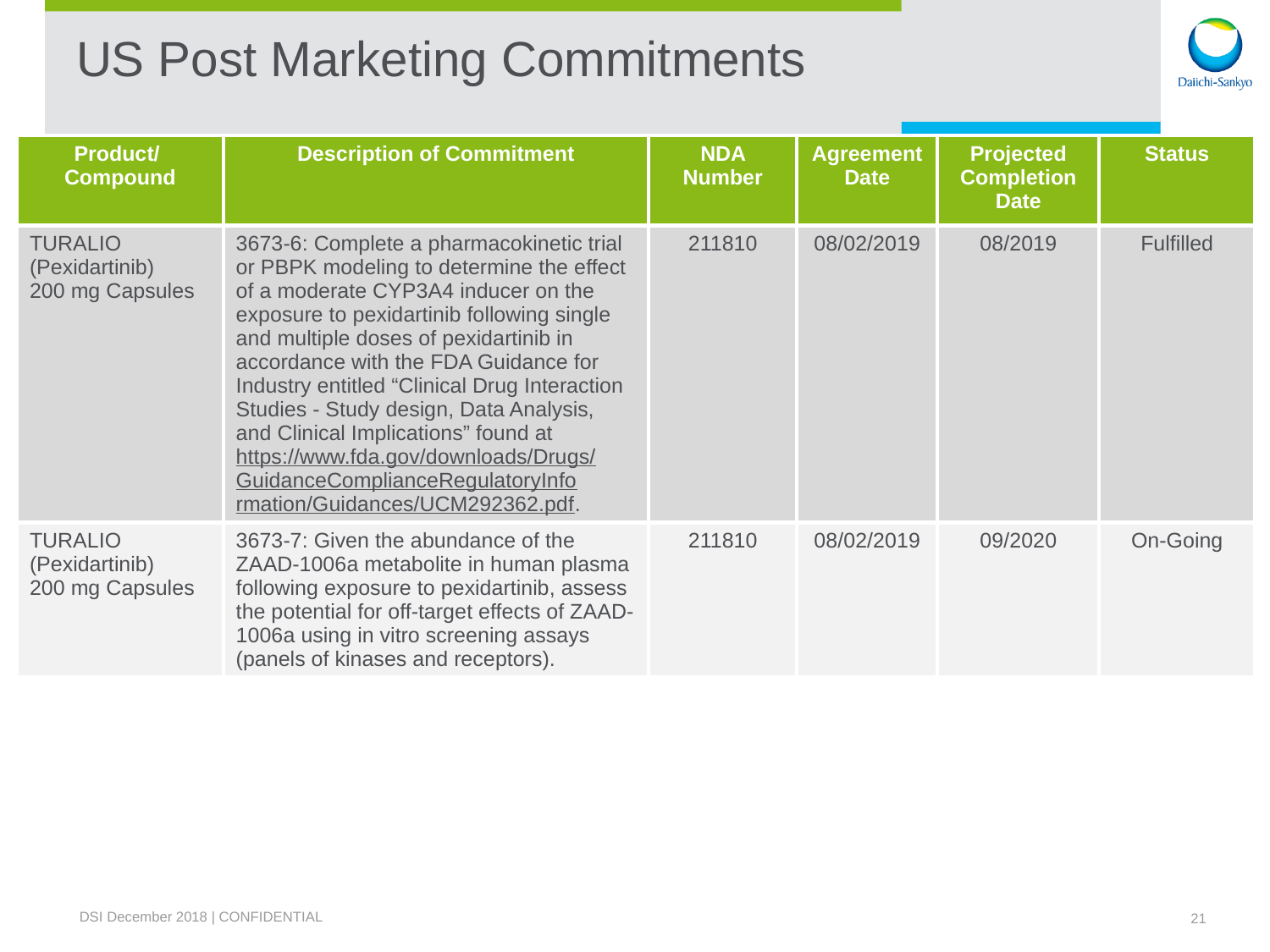

# US Post Marketing Commitments
| Product/ Compound | Description of Commitment | NDA Number | Agreement Date | Projected Completion Date | Status |
| --- | --- | --- | --- | --- | --- |
| TURALIO (Pexidartinib) 200 mg Capsules | 3673-6: Complete a pharmacokinetic trial or PBPK modeling to determine the effect of a moderate CYP3A4 inducer on the exposure to pexidartinib following single and multiple doses of pexidartinib in accordance with the FDA Guidance for Industry entitled “Clinical Drug Interaction Studies - Study design, Data Analysis, and Clinical Implications” found at https://www.fda.gov/downloads/Drugs/GuidanceComplianceRegulatoryInfo rmation/Guidances/UCM292362.pdf. | 211810 | 08/02/2019 | 08/2019 | Fulfilled |
| TURALIO (Pexidartinib) 200 mg Capsules | 3673-7: Given the abundance of the ZAAD-1006a metabolite in human plasma following exposure to pexidartinib, assess the potential for off-target effects of ZAAD-1006a using in vitro screening assays (panels of kinases and receptors). | 211810 | 08/02/2019 | 09/2020 | On-Going |
DSI December 2018 | CONFIDENTIAL